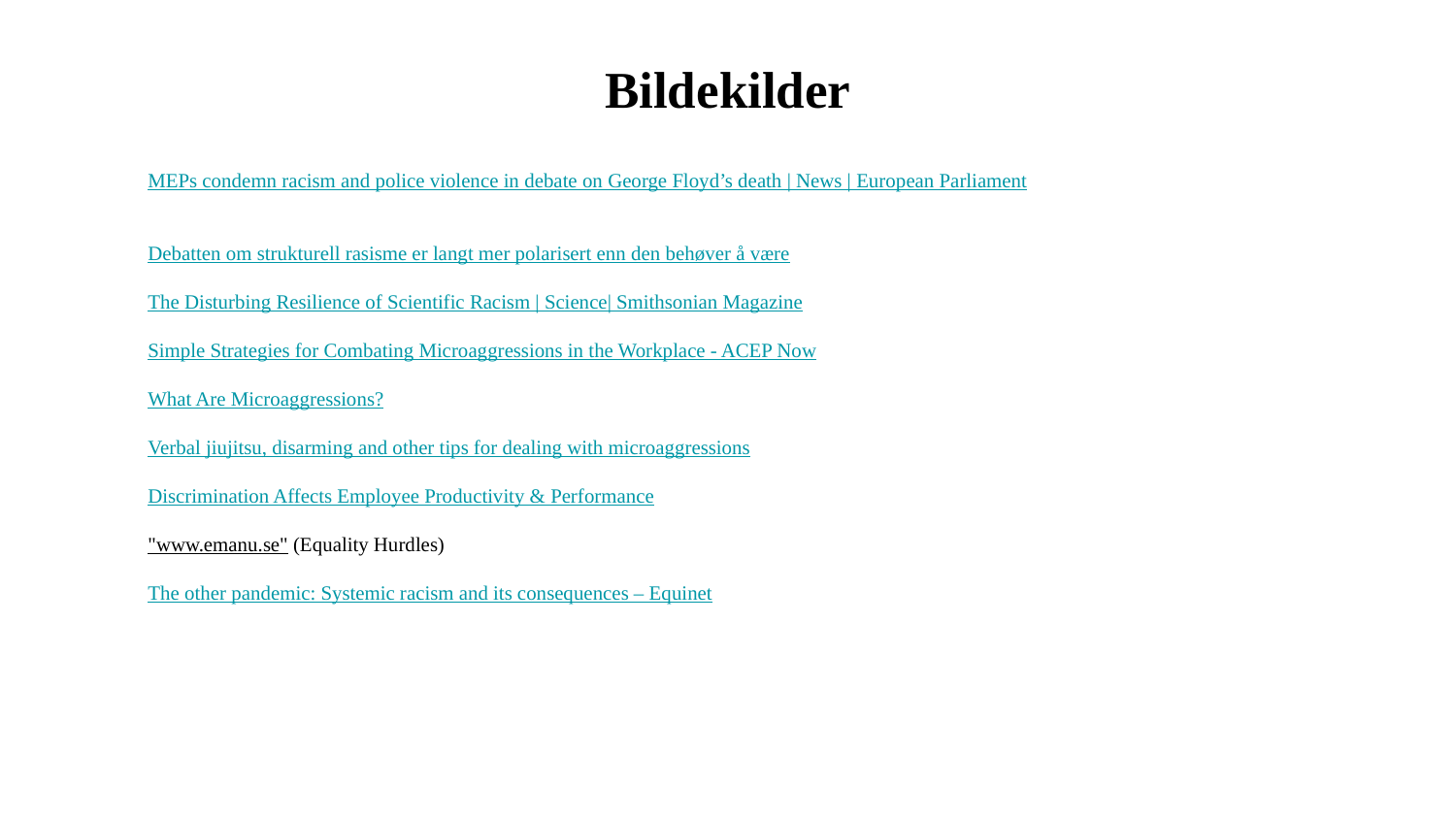

# Bildekilder
MEPs condemn racism and police violence in debate on George Floyd’s death | News | European Parliament
Debatten om strukturell rasisme er langt mer polarisert enn den behøver å være
The Disturbing Resilience of Scientific Racism | Science| Smithsonian Magazine
Simple Strategies for Combating Microaggressions in the Workplace - ACEP Now
What Are Microaggressions?
Verbal jiujitsu, disarming and other tips for dealing with microaggressions
Discrimination Affects Employee Productivity & Performance
"www.emanu.se" (Equality Hurdles)
The other pandemic: Systemic racism and its consequences – Equinet